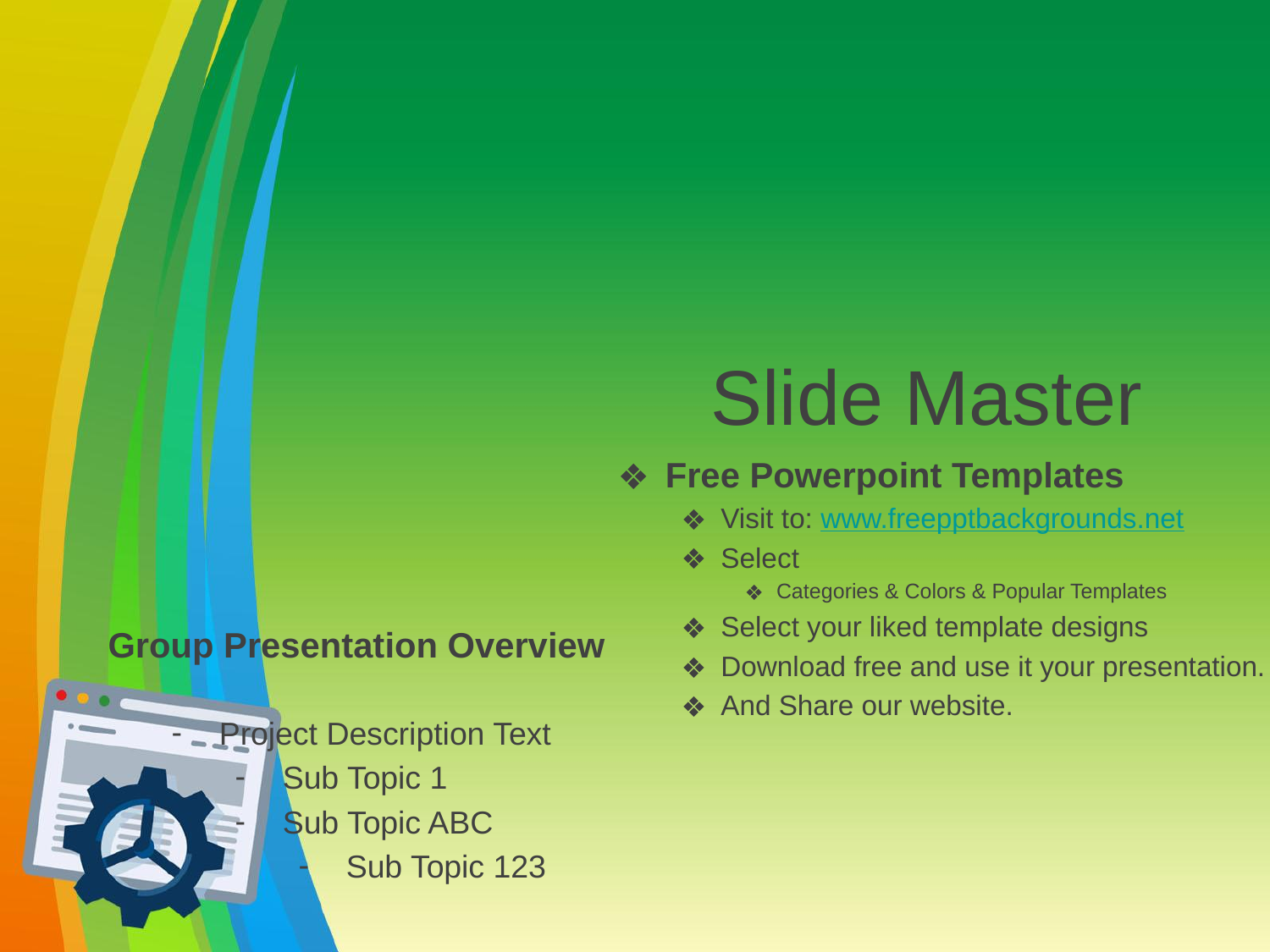

# Slide Master
Free Powerpoint Templates
Visit to: www.freepptbackgrounds.net
Select
Categories & Colors & Popular Templates
Select your liked template designs
Download free and use it your presentation.
And Share our website.
Group Presentation Overview
Project Description Text
Sub Topic 1
Sub Topic ABC
Sub Topic 123